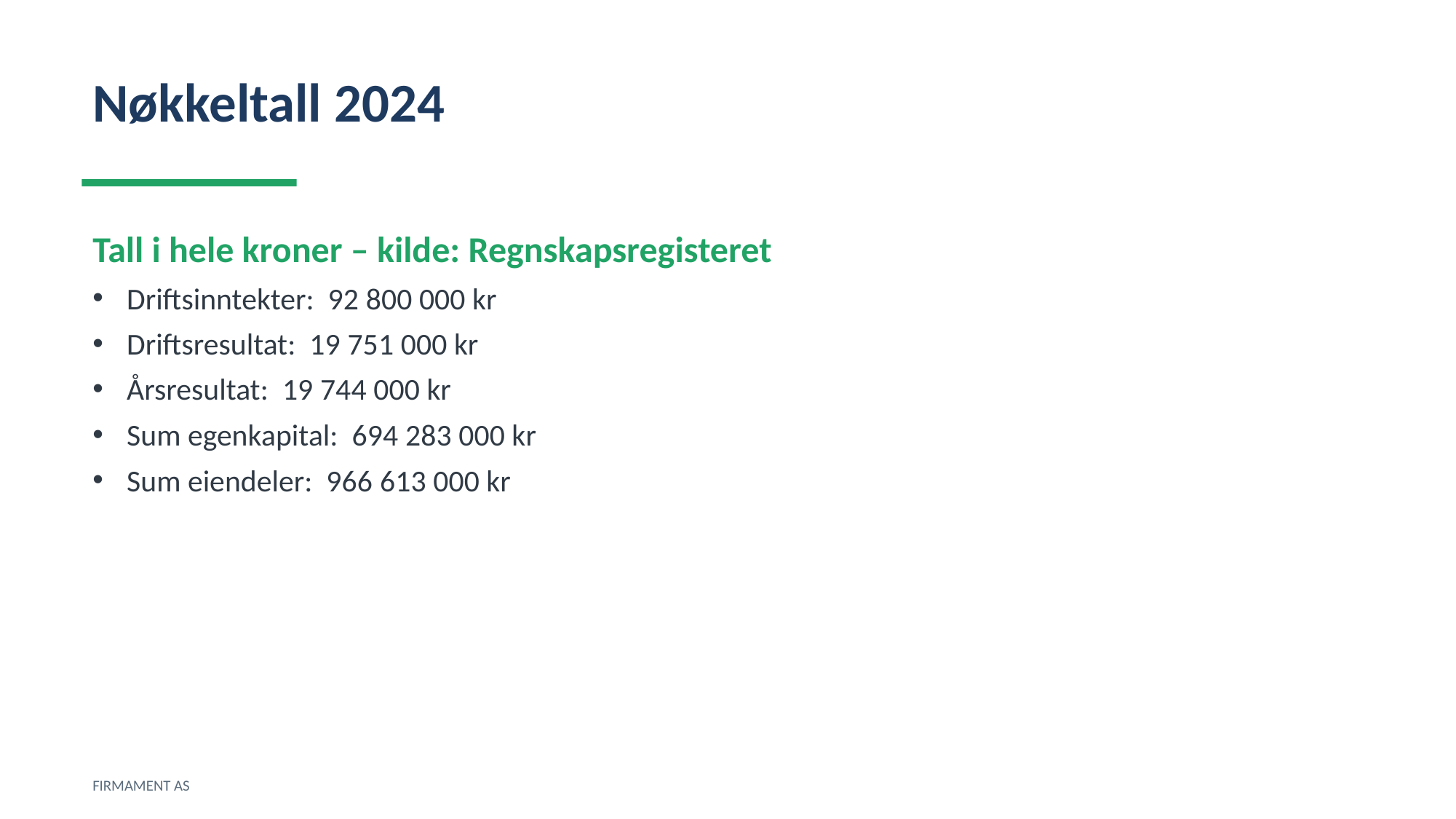

Nøkkeltall 2024

Tall i hele kroner – kilde: Regnskapsregisteret
Driftsinntekter:  92 800 000 kr
Driftsresultat:  19 751 000 kr
Årsresultat:  19 744 000 kr
Sum egenkapital:  694 283 000 kr
Sum eiendeler:  966 613 000 kr
FIRMAMENT AS